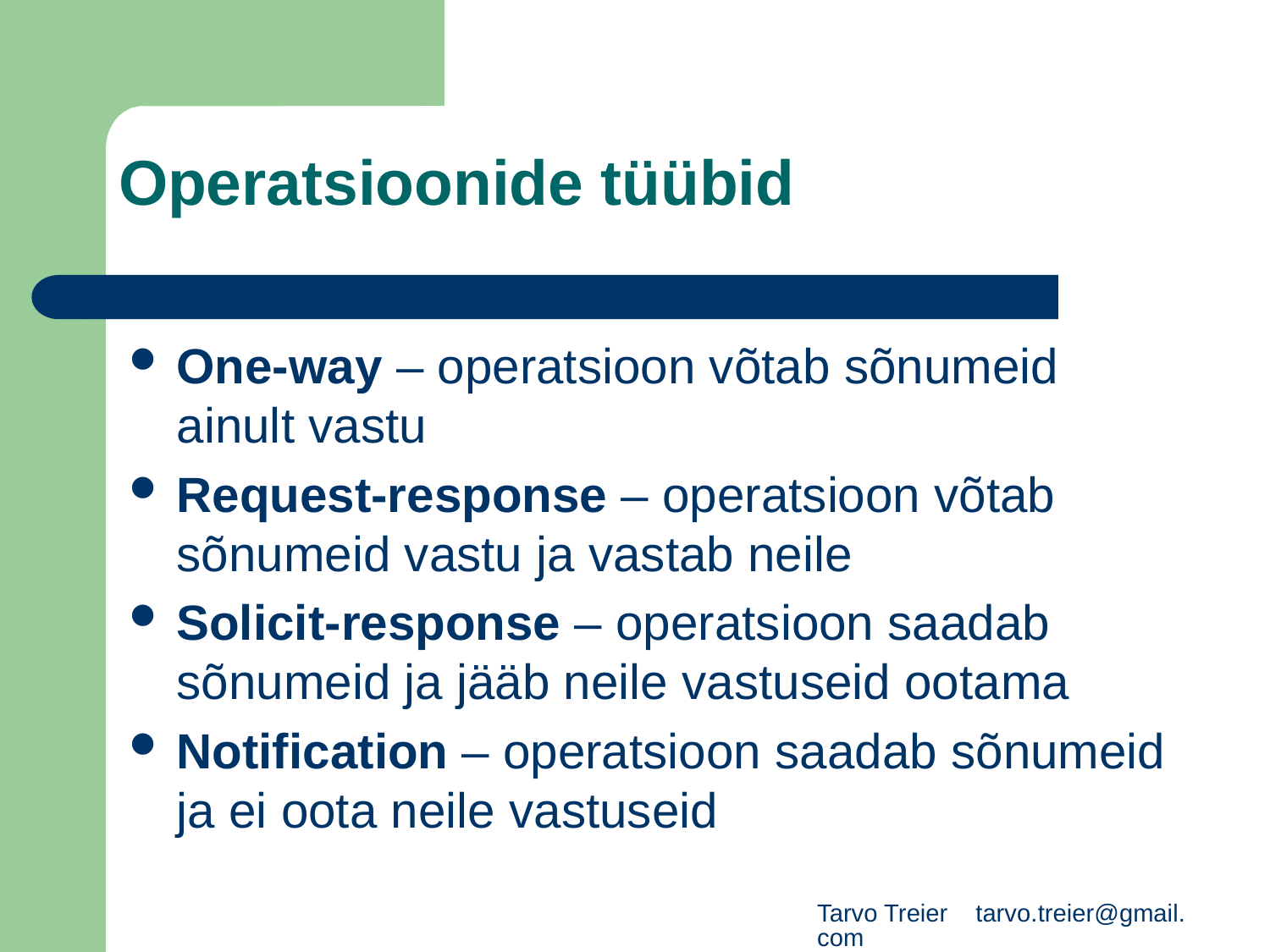

Operatsioonide tüübid
One-way – operatsioon võtab sõnumeid ainult vastu
Request-response – operatsioon võtab sõnumeid vastu ja vastab neile
Solicit-response – operatsioon saadab sõnumeid ja jääb neile vastuseid ootama
Notification – operatsioon saadab sõnumeid ja ei oota neile vastuseid
Tarvo Treier    tarvo.treier@gmail.com